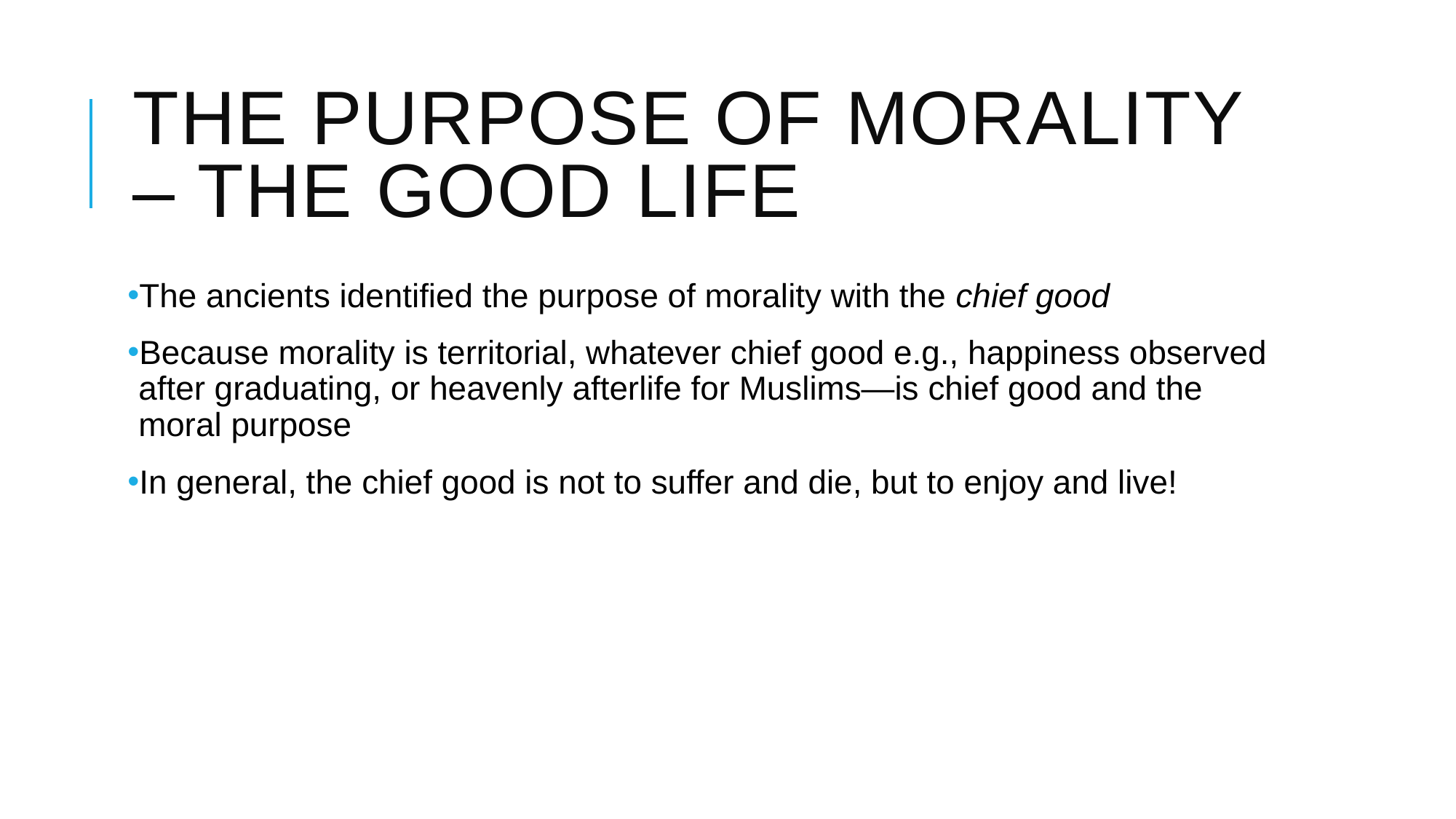

# The Purpose of Morality – The Good Life
The ancients identified the purpose of morality with the chief good
Because morality is territorial, whatever chief good e.g., happiness observed after graduating, or heavenly afterlife for Muslims—is chief good and the moral purpose
In general, the chief good is not to suffer and die, but to enjoy and live!